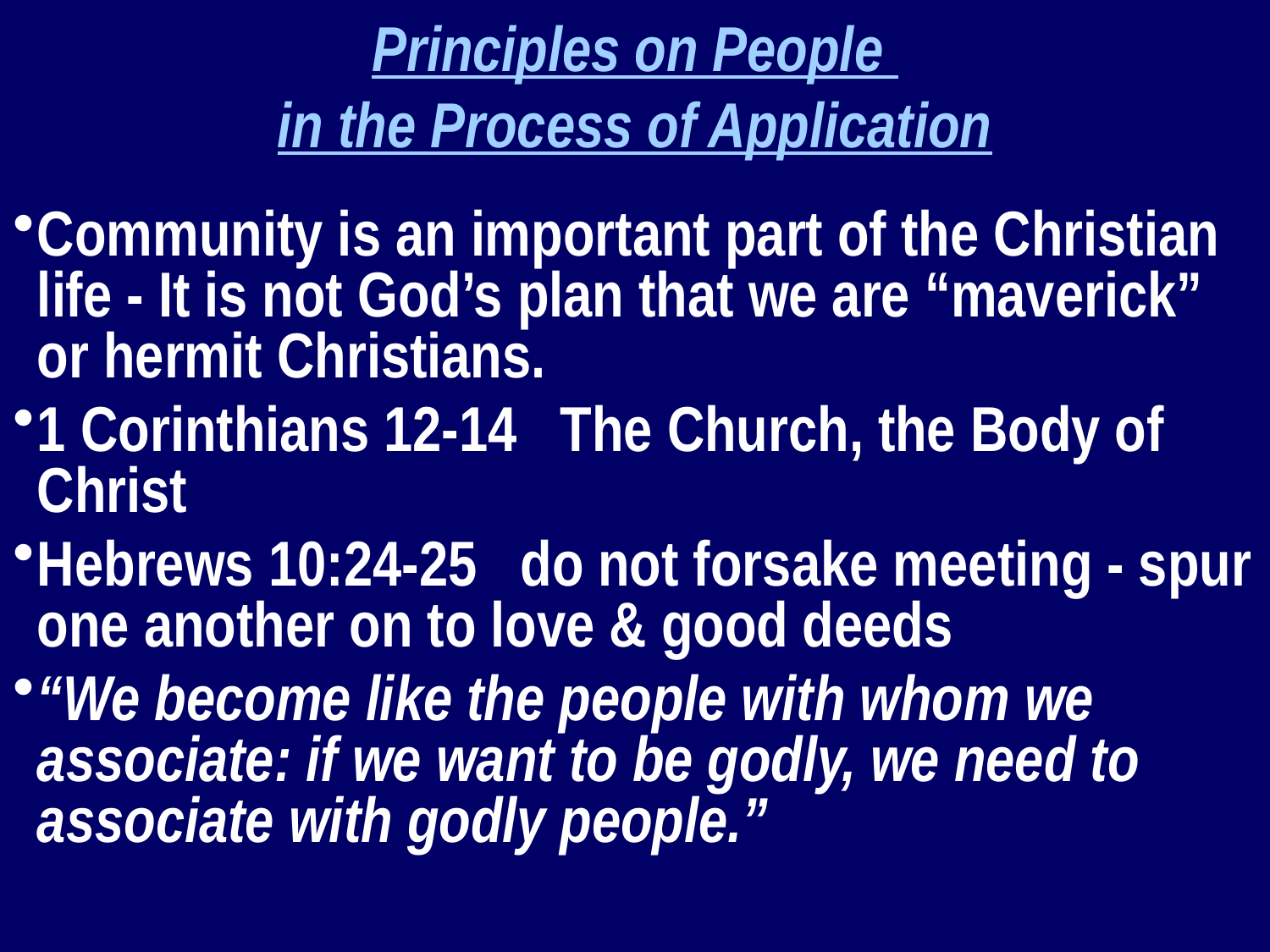

Principles on People
in the Process of Application
Community is an important part of the Christian life - It is not God’s plan that we are “maverick” or hermit Christians.
1 Corinthians 12-14   The Church, the Body of Christ
Hebrews 10:24-25   do not forsake meeting - spur one another on to love & good deeds
“We become like the people with whom we associate: if we want to be godly, we need to associate with godly people.”